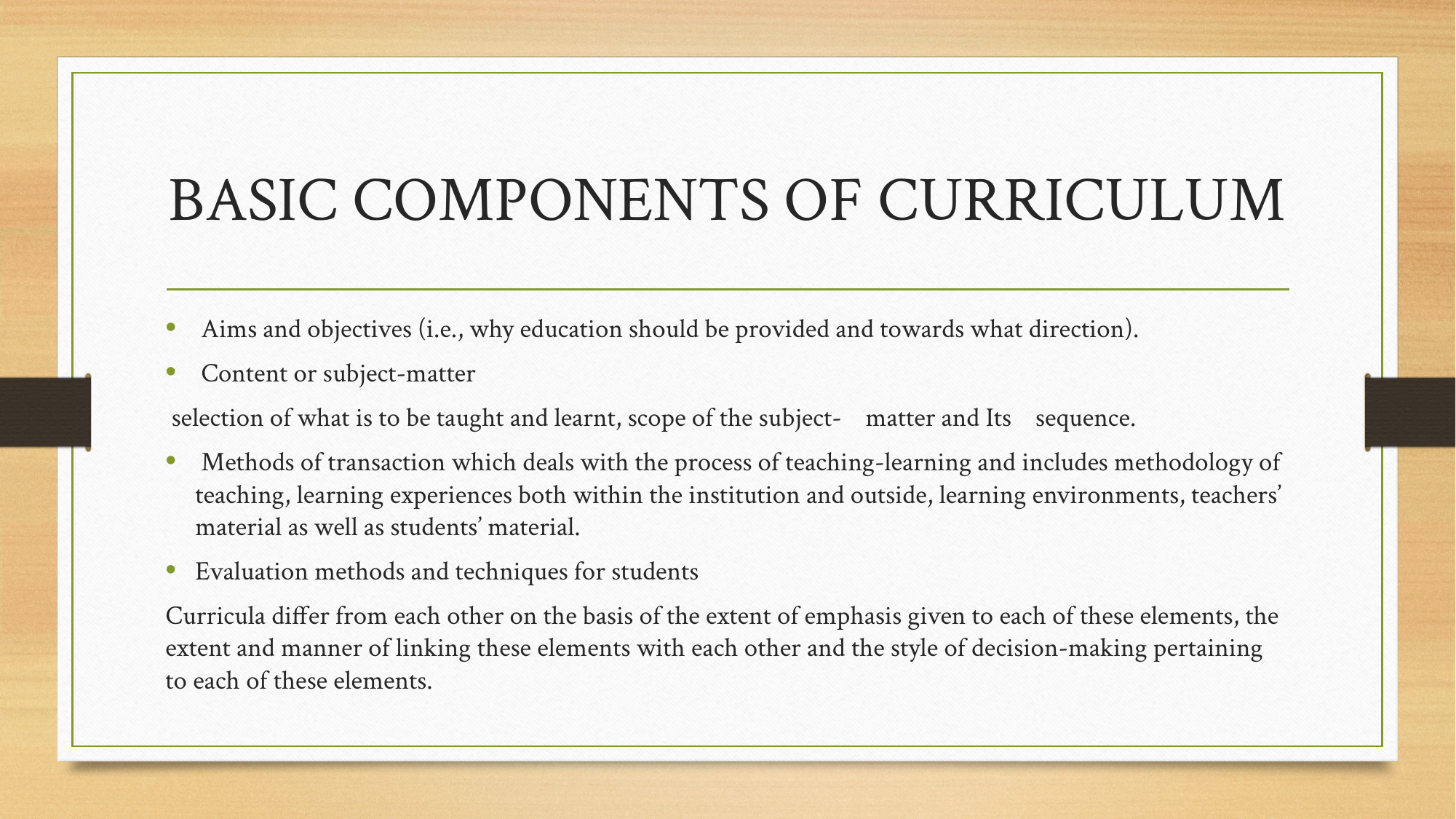

# BASIC COMPONENTS OF CURRICULUM
 Aims and objectives (i.e., why education should be provided and towards what direction).
 Content or subject-matter
 selection of what is to be taught and learnt, scope of the subject-    matter and Its    sequence.
 Methods of transaction which deals with the process of teaching-learning and includes methodology of teaching, learning experiences both within the institution and outside, learning environments, teachers’ material as well as students’ material.
Evaluation methods and techniques for students
Curricula differ from each other on the basis of the extent of emphasis given to each of these elements, the extent and manner of linking these elements with each other and the style of decision-making pertaining to each of these elements.